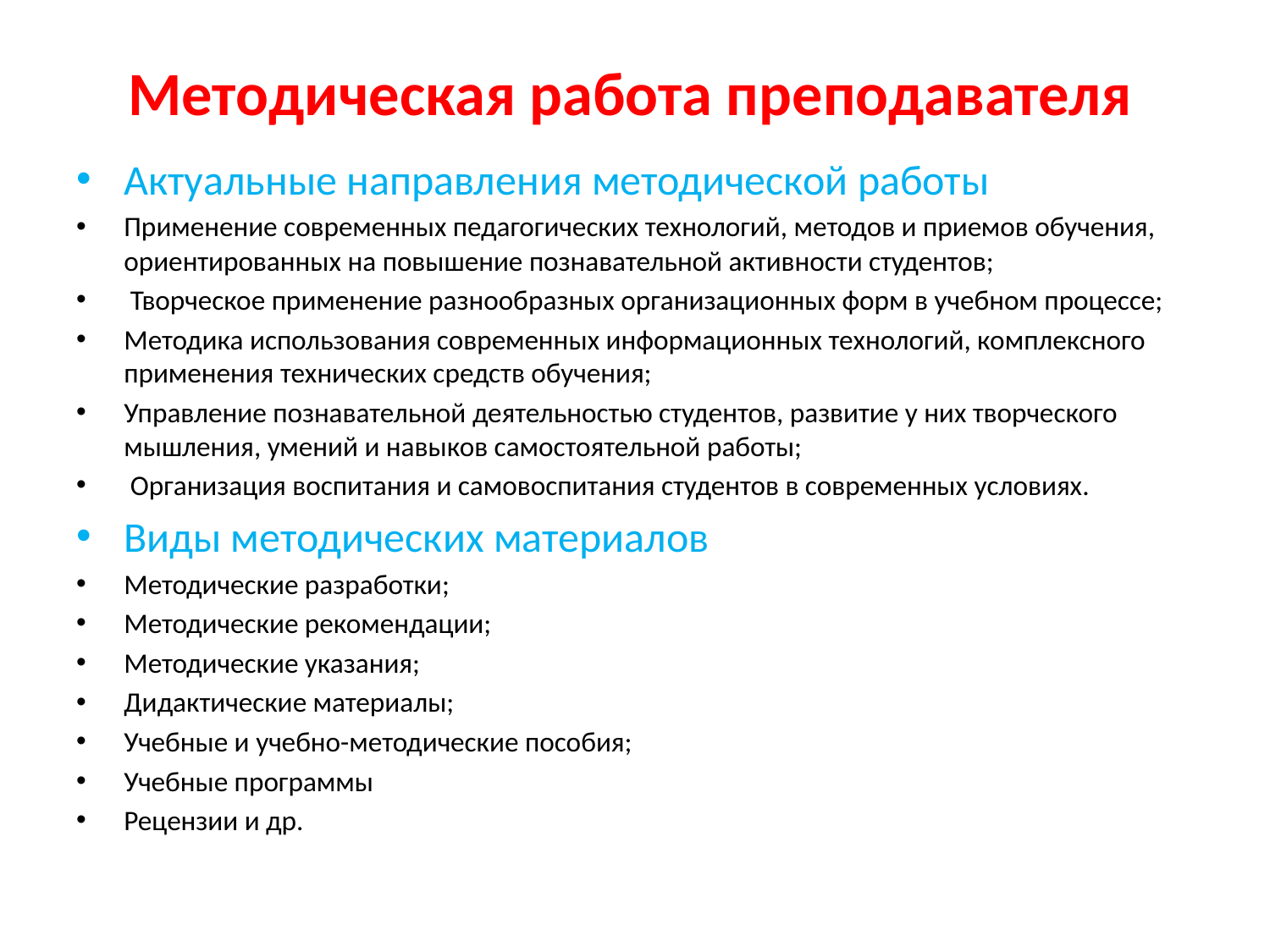

# Методическая работа преподавателя
Актуальные направления методической работы
Применение современных педагогических технологий, методов и приемов обучения, ориентированных на повышение познавательной активности студентов;
 Творческое применение разнообразных организационных форм в учебном процессе;
Методика использования современных информационных технологий, комплексного применения технических средств обучения;
Управление познавательной деятельностью студентов, развитие у них творческого мышления, умений и навыков самостоятельной работы;
 Организация воспитания и самовоспитания студентов в современных условиях.
Виды методических материалов
Методические разработки;
Методические рекомендации;
Методические указания;
Дидактические материалы;
Учебные и учебно-методические пособия;
Учебные программы
Рецензии и др.